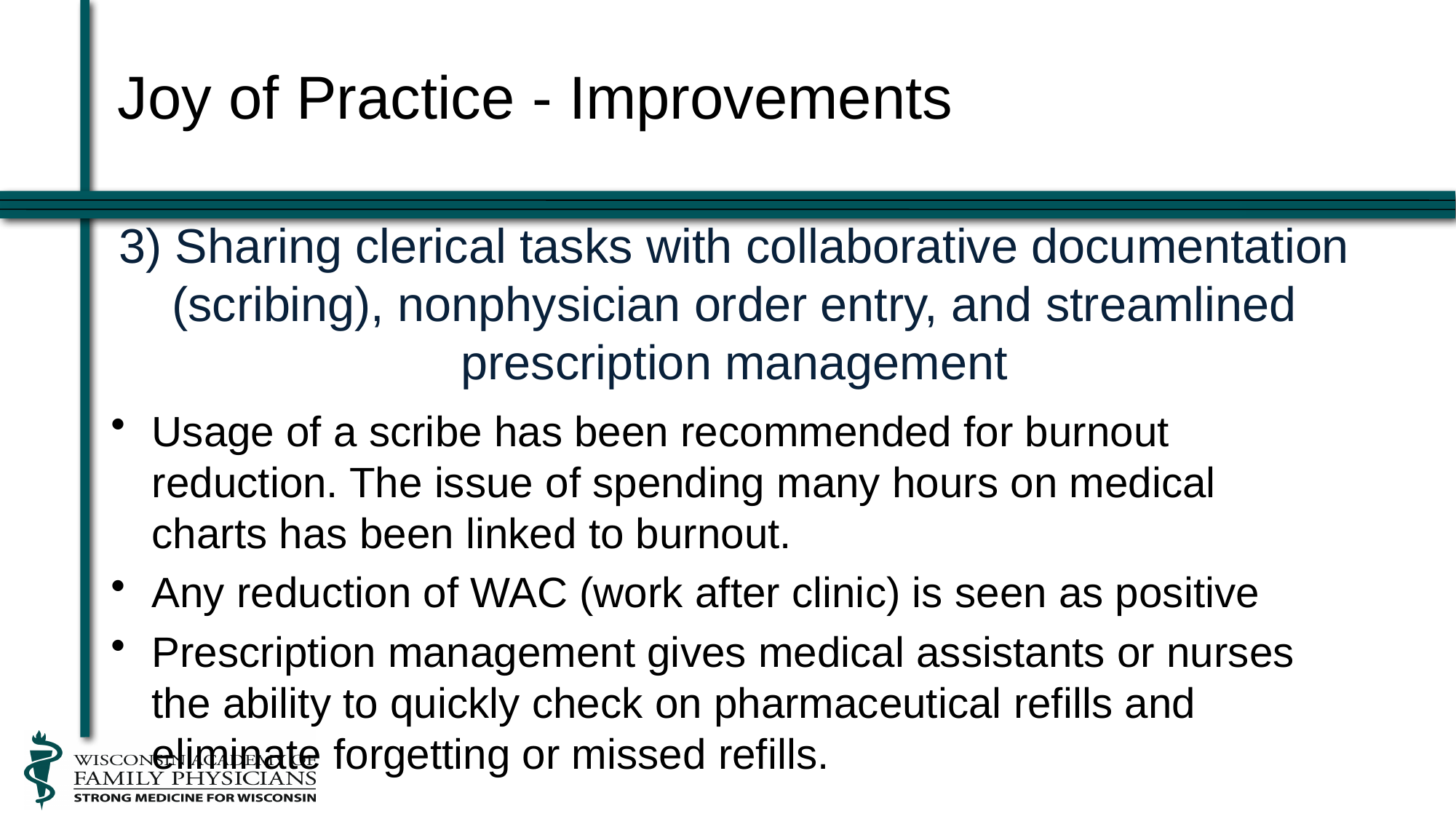

Joy of Practice - Improvements
# 3) Sharing clerical tasks with collaborative documentation (scribing), nonphysician order entry, and streamlined prescription management
Usage of a scribe has been recommended for burnout reduction. The issue of spending many hours on medical charts has been linked to burnout.
Any reduction of WAC (work after clinic) is seen as positive
Prescription management gives medical assistants or nurses the ability to quickly check on pharmaceutical refills and eliminate forgetting or missed refills.